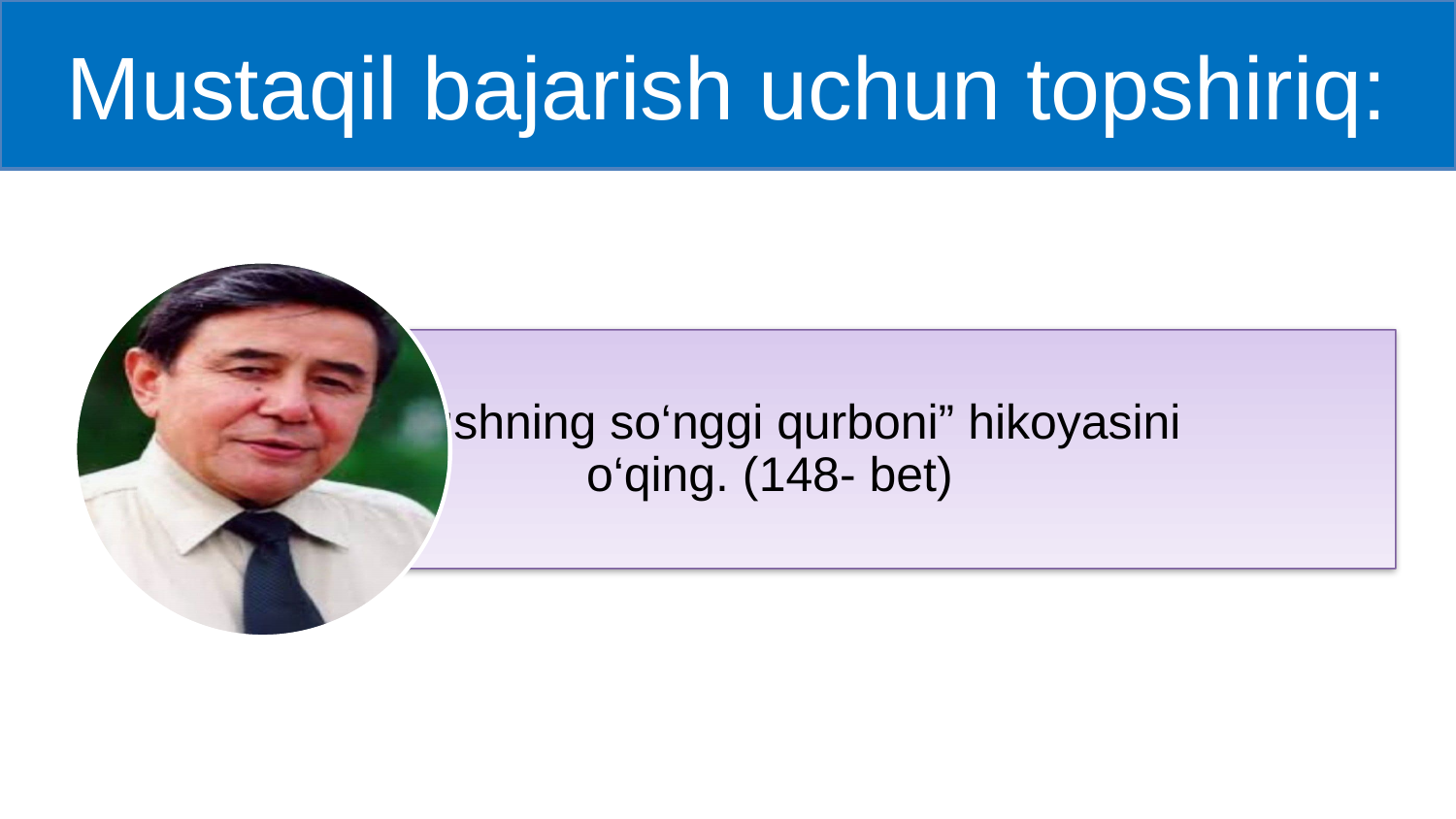

# Mustaqil bajarish uchun topshiriq:
“Urushning so‘nggi qurboni” hikoyasini o‘qing. (148- bet)